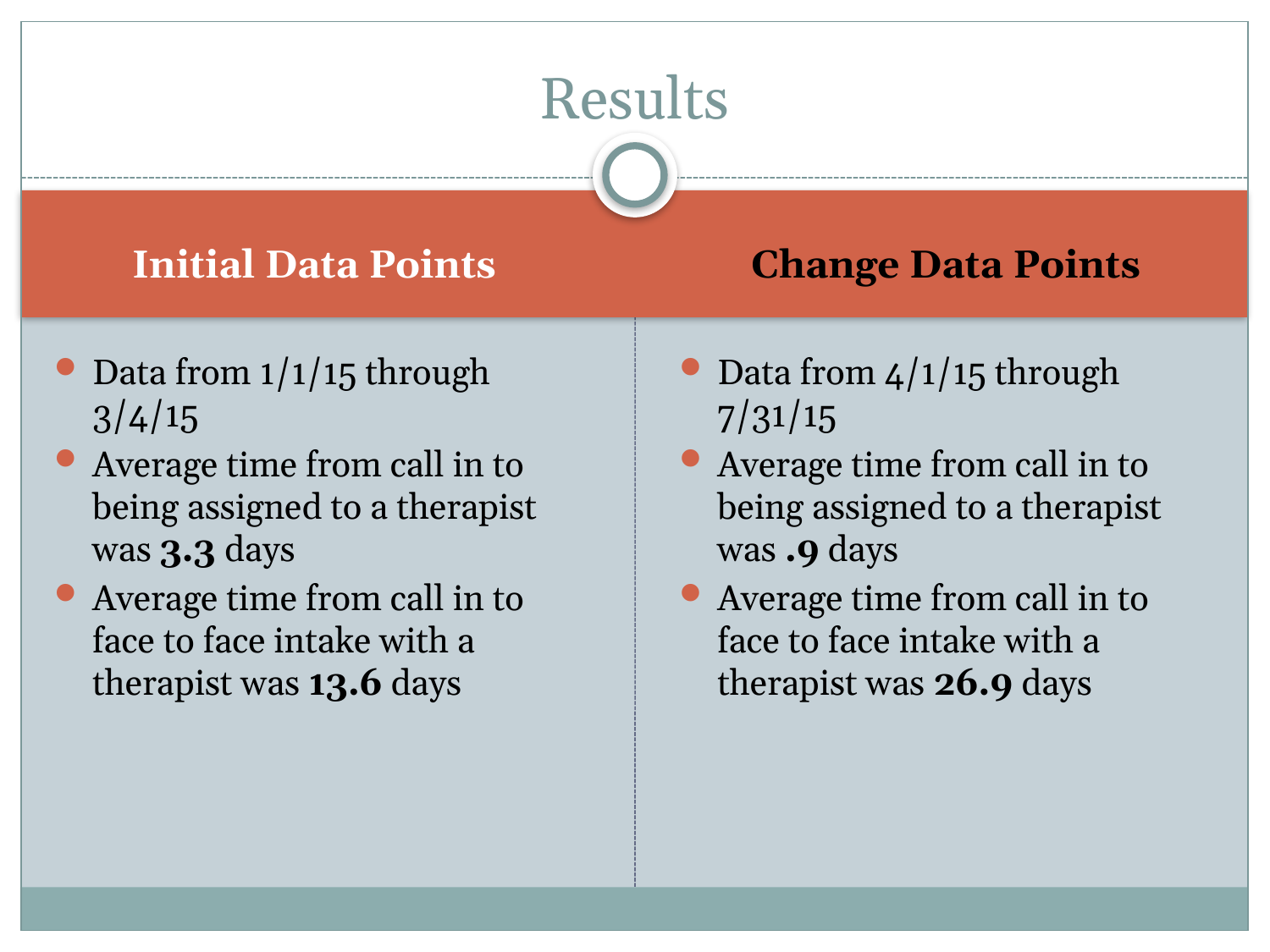

# Results
Initial Data Points
Change Data Points
Data from 1/1/15 through 3/4/15
Average time from call in to being assigned to a therapist was 3.3 days
Average time from call in to face to face intake with a therapist was 13.6 days
Data from 4/1/15 through 7/31/15
Average time from call in to being assigned to a therapist was .9 days
Average time from call in to face to face intake with a therapist was 26.9 days